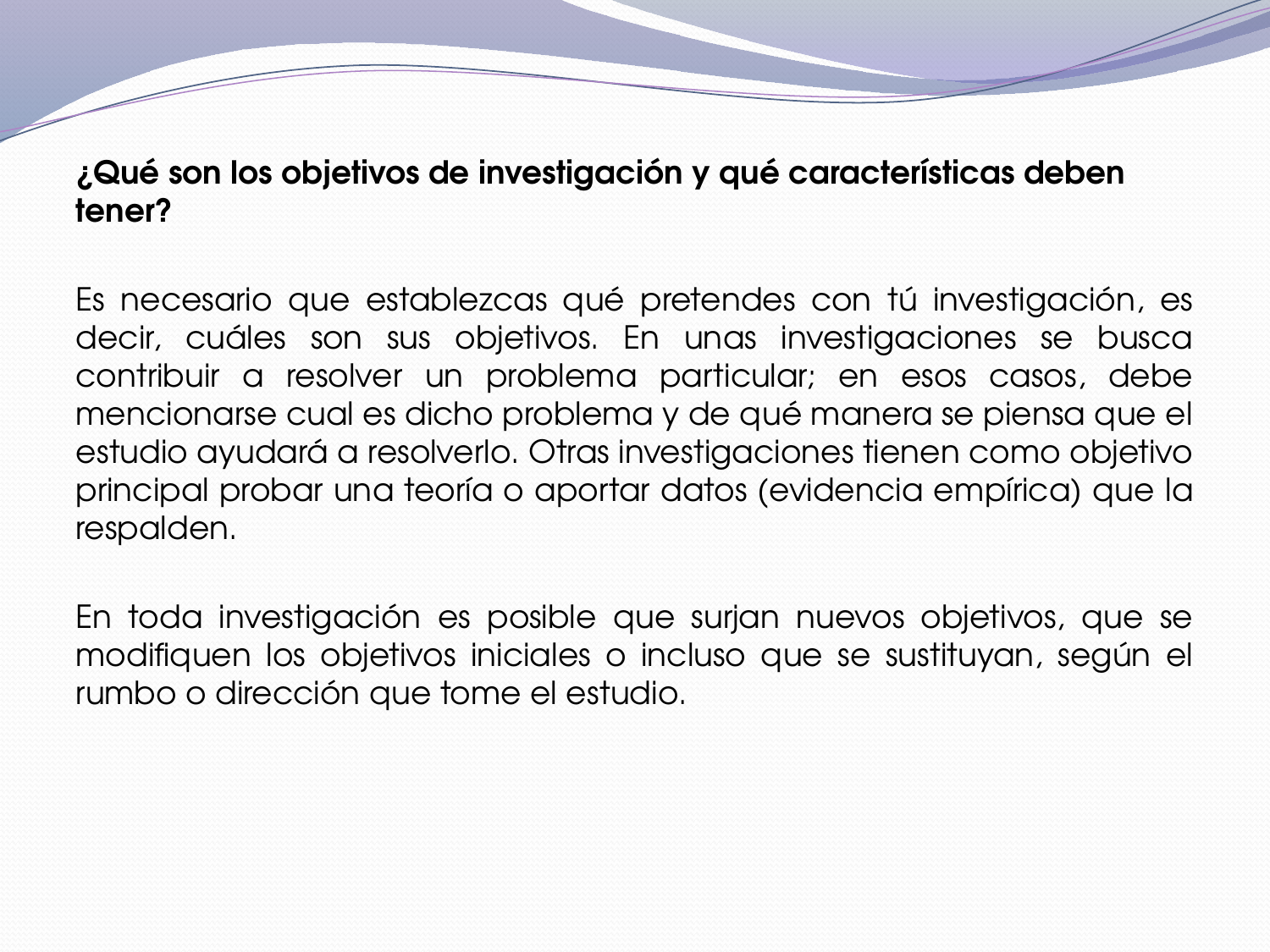

¿Qué son los objetivos de investigación y qué características deben tener?

Es necesario que establezcas qué pretendes con tú investigación, es decir, cuáles son sus objetivos. En unas investigaciones se busca contribuir a resolver un problema particular; en esos casos, debe mencionarse cual es dicho problema y de qué manera se piensa que el estudio ayudará a resolverlo. Otras investigaciones tienen como objetivo principal probar una teoría o aportar datos (evidencia empírica) que la respalden.

En toda investigación es posible que surjan nuevos objetivos, que se modifiquen los objetivos iniciales o incluso que se sustituyan, según el rumbo o dirección que tome el estudio.